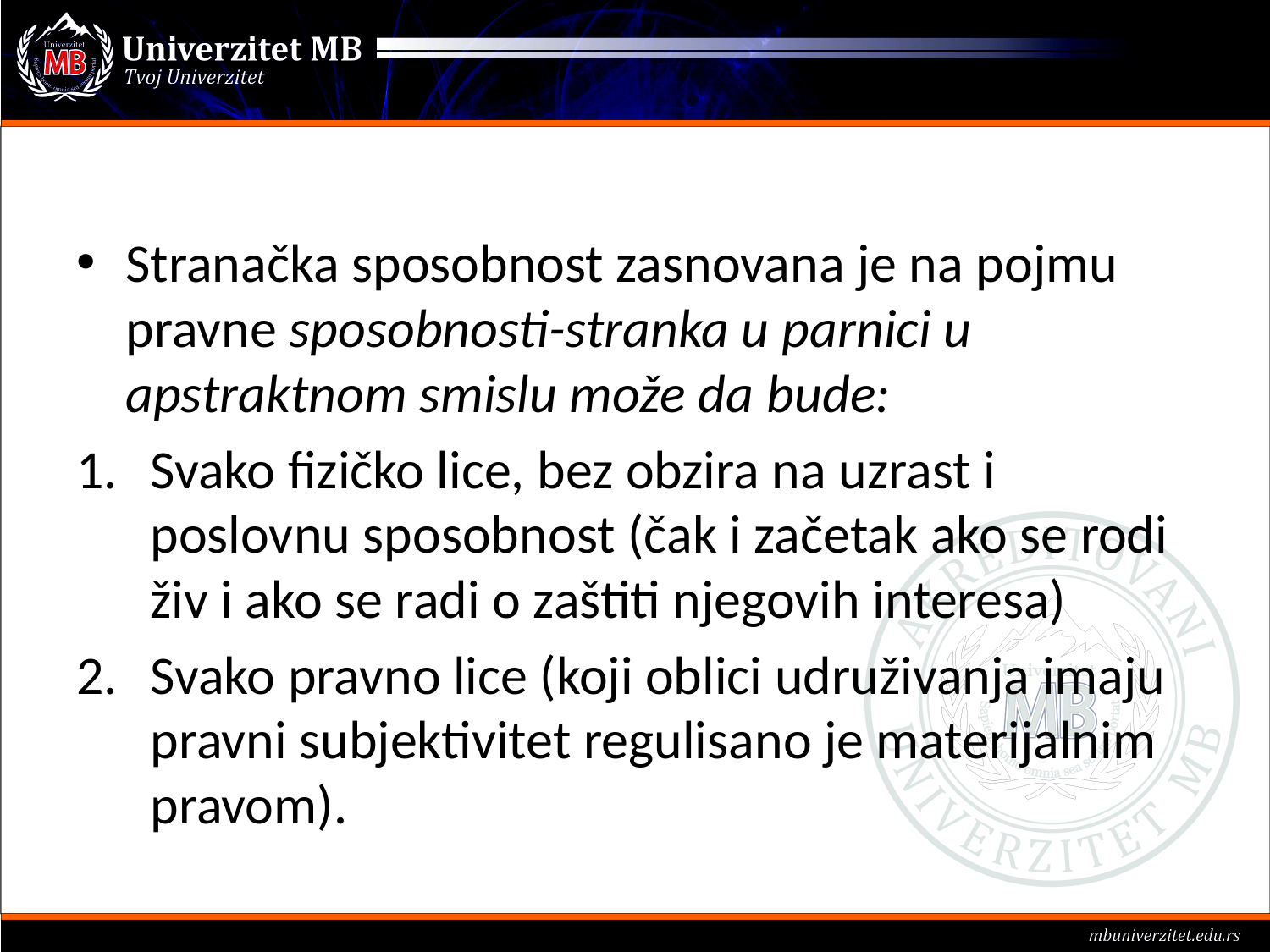

#
Stranačka sposobnost zasnovana je na pojmu pravne sposobnosti-stranka u parnici u apstraktnom smislu može da bude:
Svako fizičko lice, bez obzira na uzrast i poslovnu sposobnost (čak i začetak ako se rodi živ i ako se radi o zaštiti njegovih interesa)
Svako pravno lice (koji oblici udruživanja imaju pravni subjektivitet regulisano je materijalnim pravom).